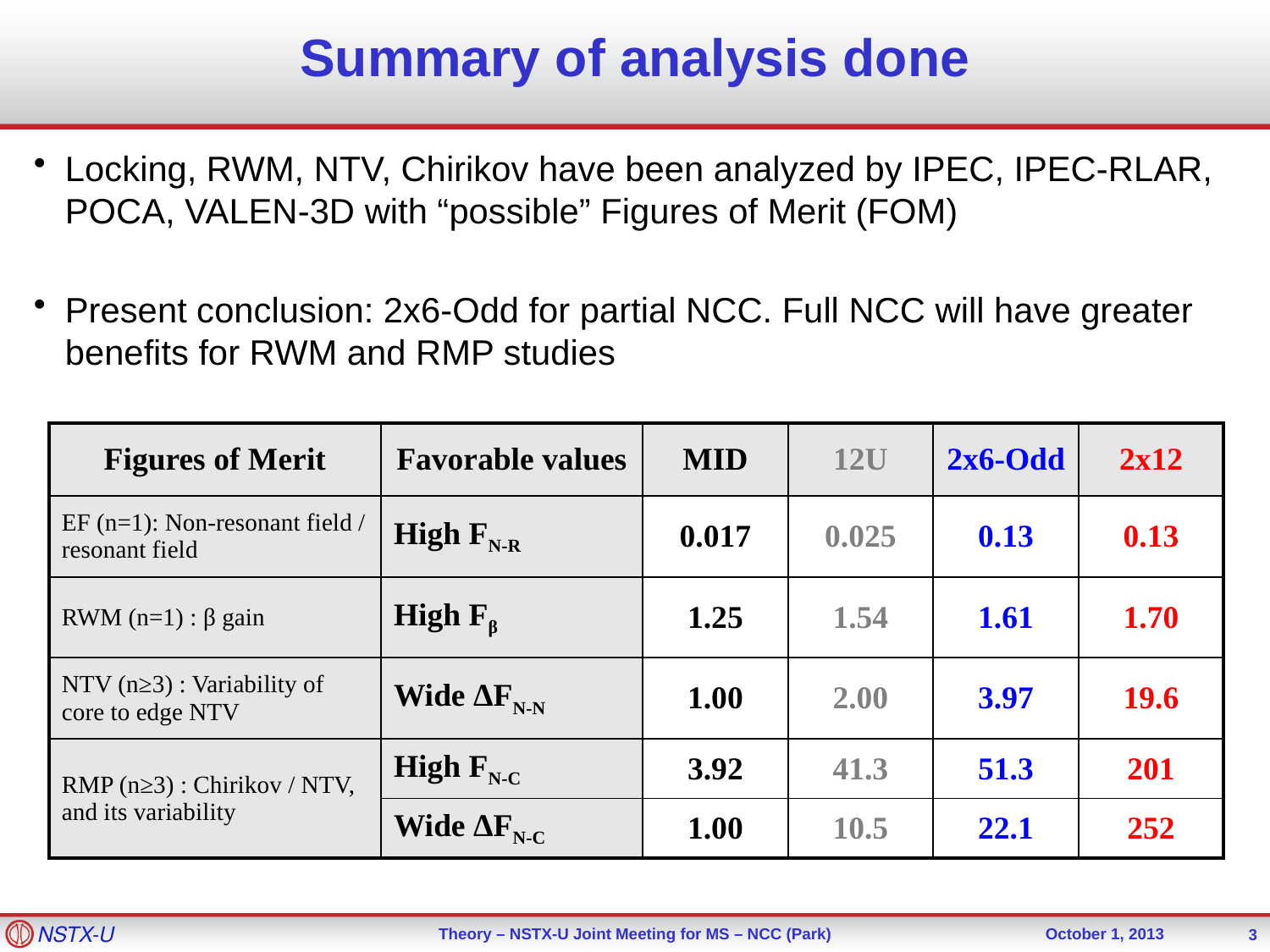

# Summary of analysis done
Locking, RWM, NTV, Chirikov have been analyzed by IPEC, IPEC-RLAR, POCA, VALEN-3D with “possible” Figures of Merit (FOM)

Present conclusion: 2x6-Odd for partial NCC. Full NCC will have greater benefits for RWM and RMP studies

| Figures of Merit | Favorable values | MID | 12U | 2x6-Odd | 2x12 |
| --- | --- | --- | --- | --- | --- |
| EF (n=1): Non-resonant field / resonant field | High FN-R | 0.017 | 0.025 | 0.13 | 0.13 |
| RWM (n=1) : β gain | High Fβ | 1.25 | 1.54 | 1.61 | 1.70 |
| NTV (n≥3) : Variability of core to edge NTV | Wide ΔFN-N | 1.00 | 2.00 | 3.97 | 19.6 |
| RMP (n≥3) : Chirikov / NTV, and its variability | High FN-C | 3.92 | 41.3 | 51.3 | 201 |
|  | Wide ΔFN-C | 1.00 | 10.5 | 22.1 | 252 |
3